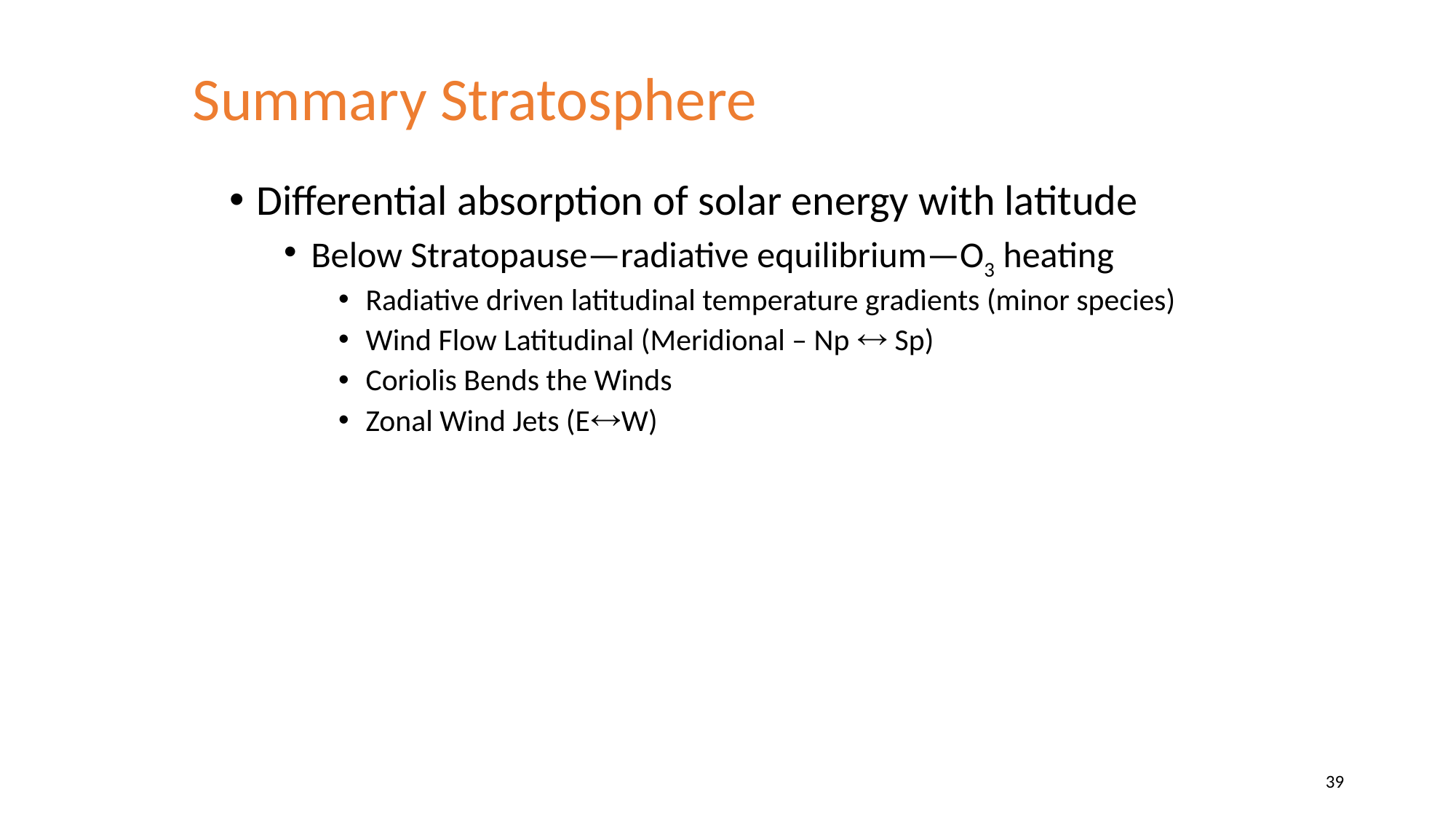

# Summary Stratosphere
Differential absorption of solar energy with latitude
Below Stratopause—radiative equilibrium—O3 heating
Radiative driven latitudinal temperature gradients (minor species)
Wind Flow Latitudinal (Meridional – Np ↔ Sp)
Coriolis Bends the Winds
Zonal Wind Jets (E↔W)
39